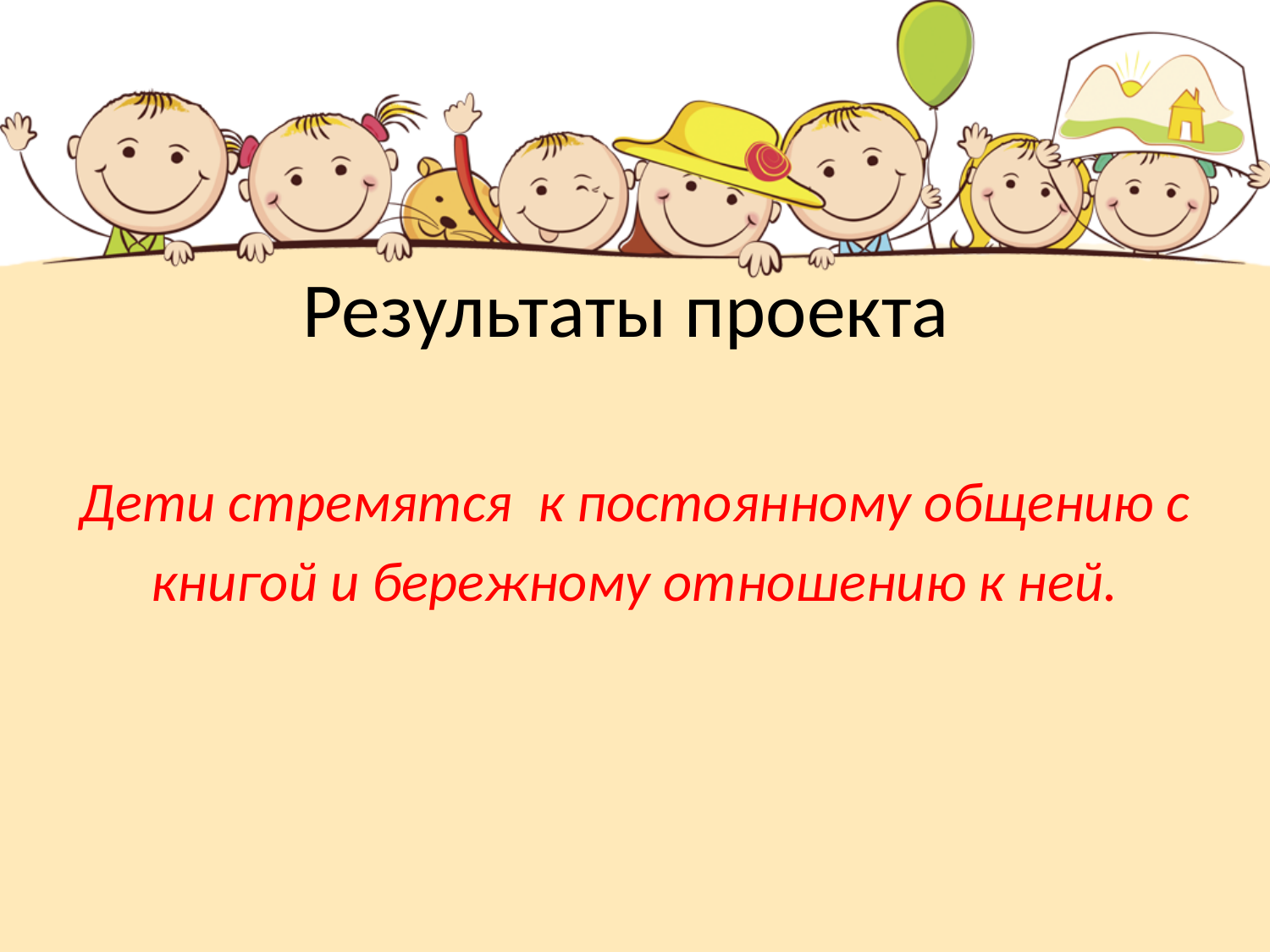

Дети стремятся  к постоянному общению с
книгой и бережному отношению к ней.

# Результаты проекта